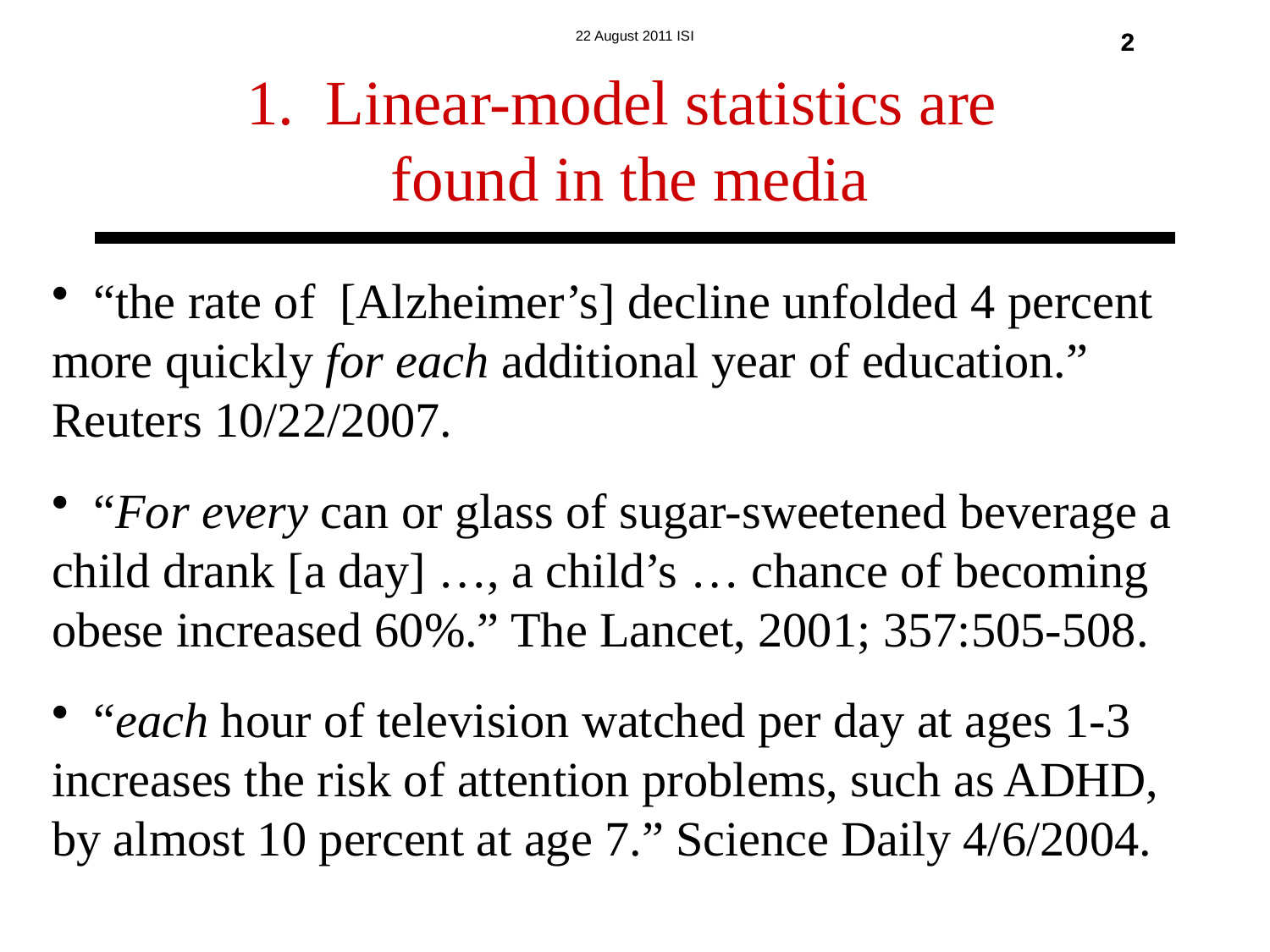

1.  Linear-model statistics are
found in the media
2
2
  “the rate of  [Alzheimer’s] decline unfolded 4 percent more quickly for each additional year of education.” Reuters 10/22/2007.
  “For every can or glass of sugar-sweetened beverage a child drank [a day] …, a child’s … chance of becoming obese increased 60%.” The Lancet, 2001; 357:505-508.
  “each hour of television watched per day at ages 1-3 increases the risk of attention problems, such as ADHD, by almost 10 percent at age 7.” Science Daily 4/6/2004.